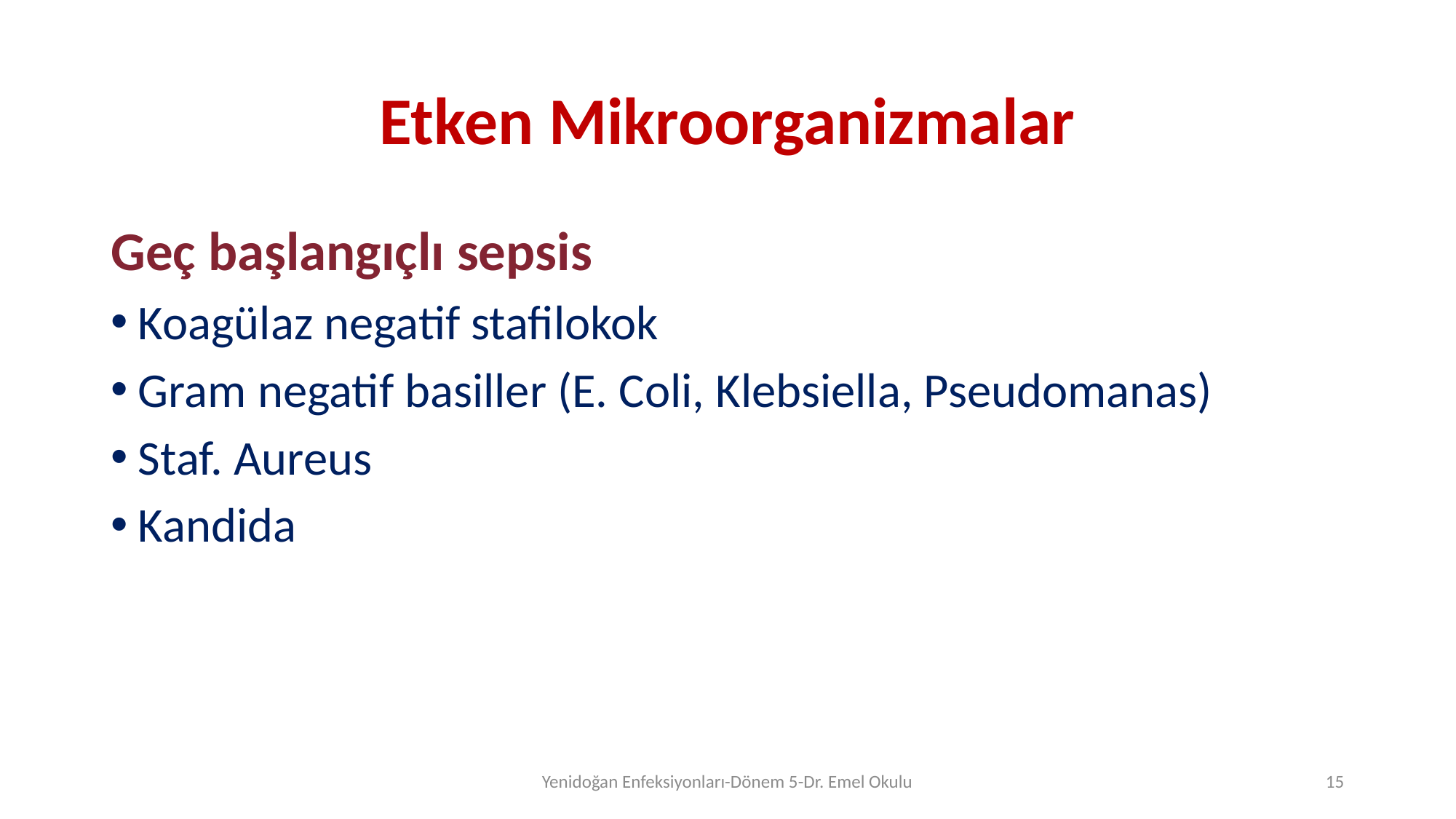

# Etken Mikroorganizmalar
Geç başlangıçlı sepsis
Koagülaz negatif stafilokok
Gram negatif basiller (E. Coli, Klebsiella, Pseudomanas)
Staf. Aureus
Kandida

Yenidoğan Enfeksiyonları-Dönem 5-Dr. Emel Okulu
15